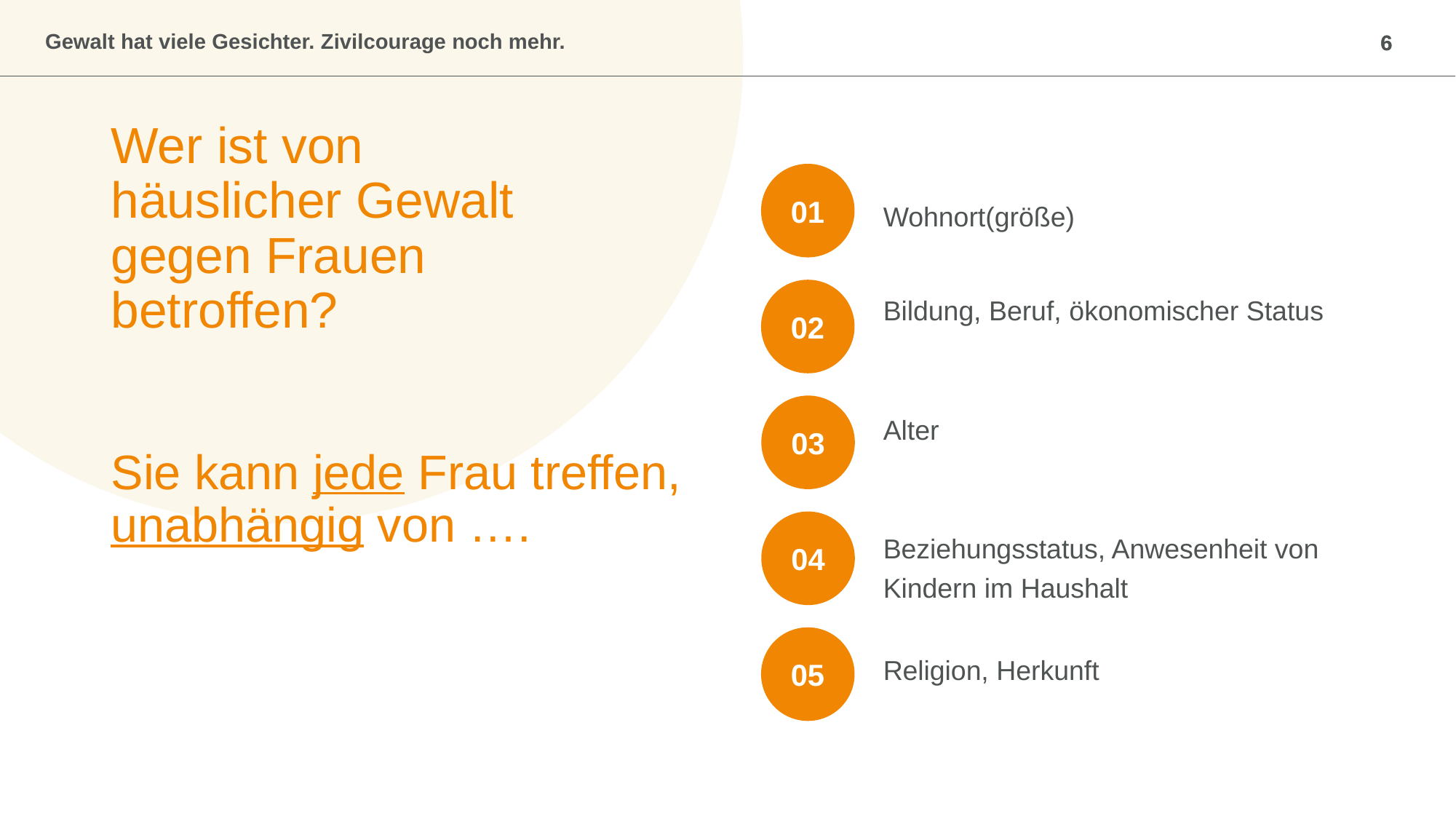

# Wer ist von häuslicher Gewalt gegen Frauen betroffen?
Wohnort(größe)
Bildung, Beruf, ökonomischer Status
Alter
Sie kann jede Frau treffen, unabhängig von ….
Beziehungsstatus, Anwesenheit von Kindern im Haushalt
Religion, Herkunft